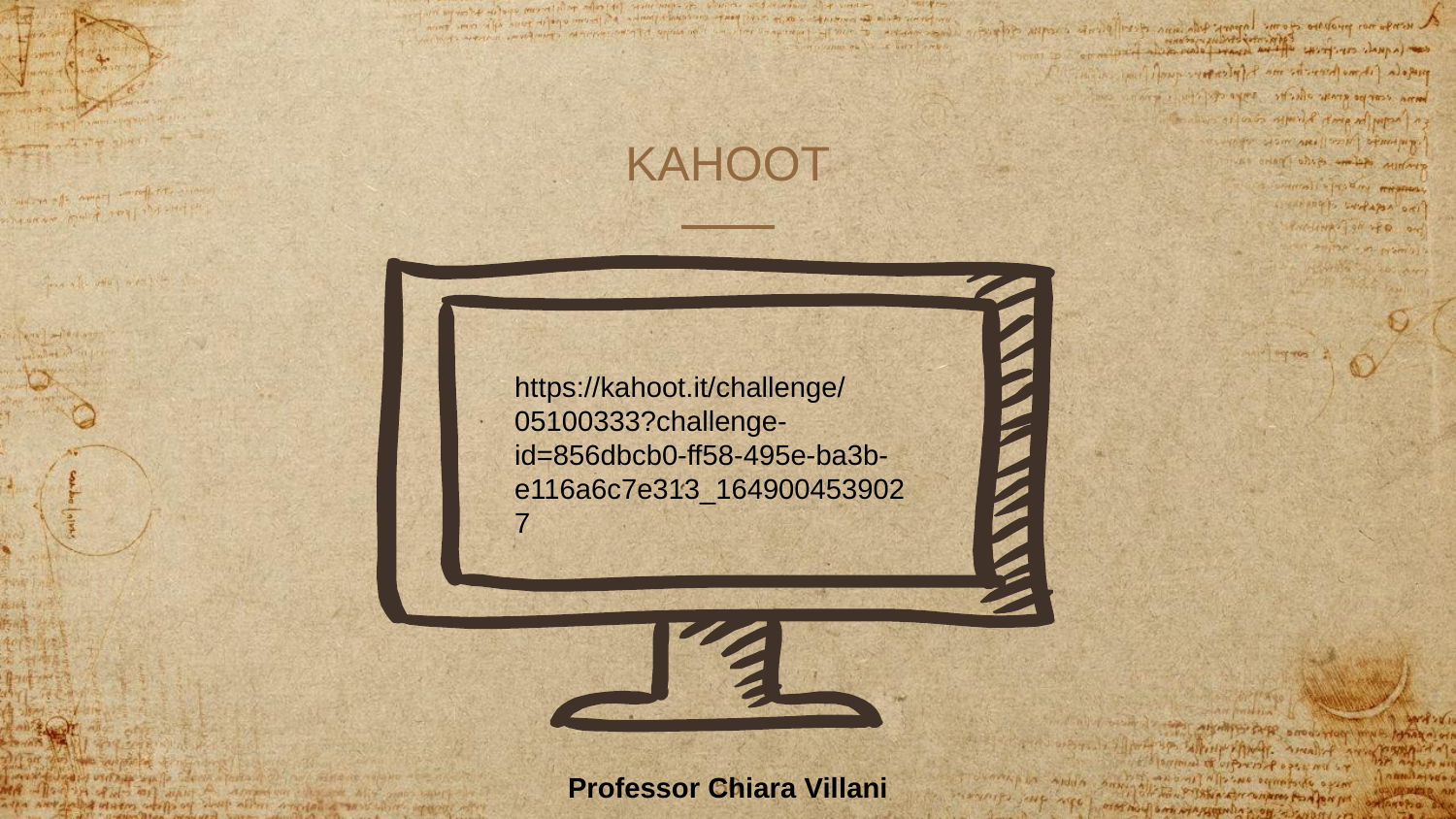

# KAHOOT

https://kahoot.it/challenge/05100333?challenge-id=856dbcb0-ff58-495e-ba3b-e116a6c7e313_1649004539027
Professor Chiara Villani
56